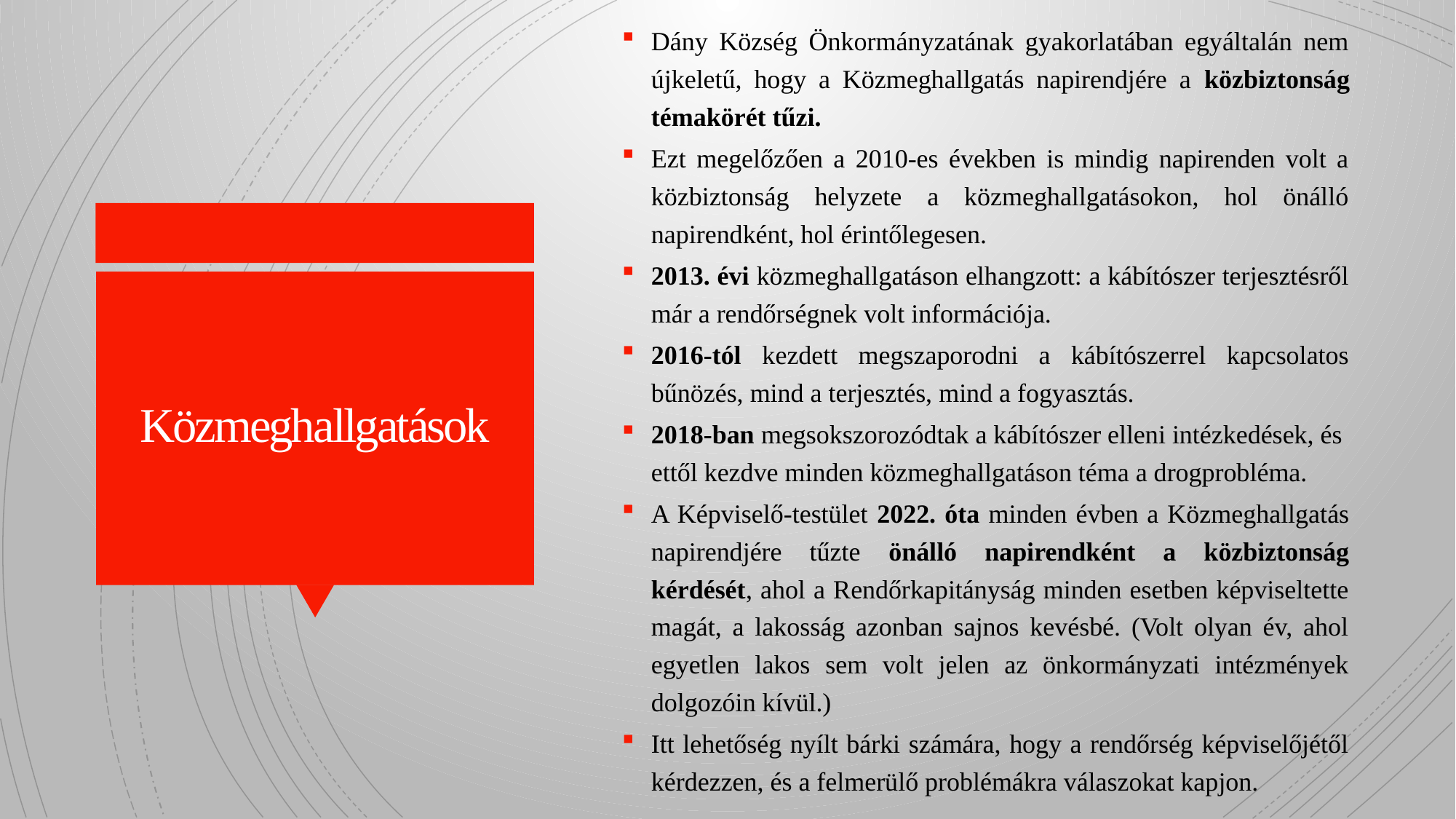

Dány Község Önkormányzatának gyakorlatában egyáltalán nem újkeletű, hogy a Közmeghallgatás napirendjére a közbiztonság témakörét tűzi.
Ezt megelőzően a 2010-es években is mindig napirenden volt a közbiztonság helyzete a közmeghallgatásokon, hol önálló napirendként, hol érintőlegesen.
2013. évi közmeghallgatáson elhangzott: a kábítószer terjesztésről már a rendőrségnek volt információja.
2016-tól kezdett megszaporodni a kábítószerrel kapcsolatos bűnözés, mind a terjesztés, mind a fogyasztás.
2018-ban megsokszorozódtak a kábítószer elleni intézkedések, és ettől kezdve minden közmeghallgatáson téma a drogprobléma.
A Képviselő-testület 2022. óta minden évben a Közmeghallgatás napirendjére tűzte önálló napirendként a közbiztonság kérdését, ahol a Rendőrkapitányság minden esetben képviseltette magát, a lakosság azonban sajnos kevésbé. (Volt olyan év, ahol egyetlen lakos sem volt jelen az önkormányzati intézmények dolgozóin kívül.)
Itt lehetőség nyílt bárki számára, hogy a rendőrség képviselőjétől kérdezzen, és a felmerülő problémákra válaszokat kapjon.

# Közmeghallgatások